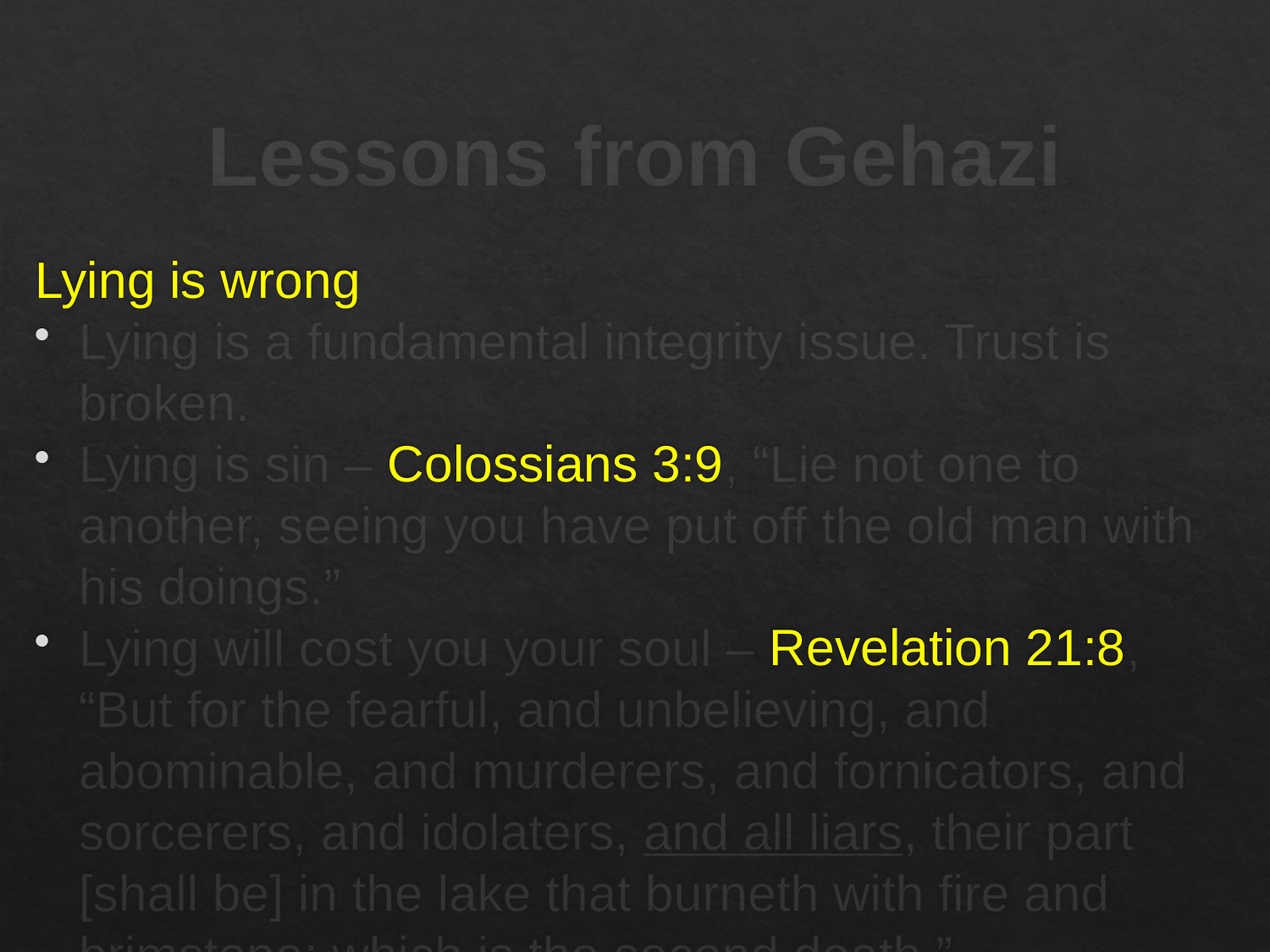

# Lessons from Gehazi
Lying is wrong
Lying is a fundamental integrity issue. Trust is broken.
Lying is sin – Colossians 3:9, “Lie not one to another, seeing you have put off the old man with his doings.”
Lying will cost you your soul – Revelation 21:8, “But for the fearful, and unbelieving, and abominable, and murderers, and fornicators, and sorcerers, and idolaters, and all liars, their part [shall be] in the lake that burneth with fire and brimstone; which is the second death.”